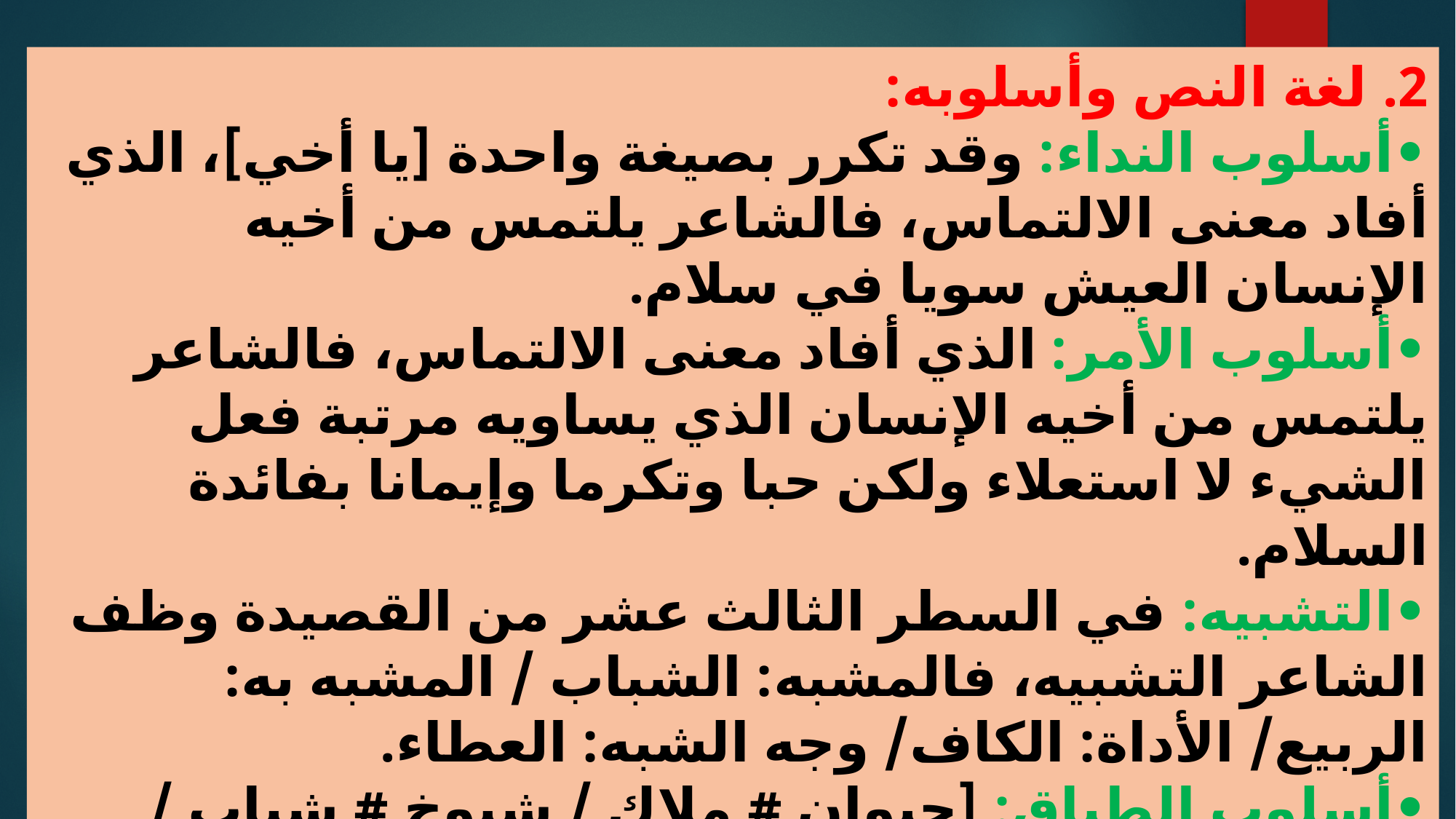

لغة النص وأسلوبه:
•	أسلوب النداء: وقد تكرر بصيغة واحدة [يا أخي]، الذي أفاد معنى الالتماس، فالشاعر يلتمس من أخيه الإنسان العيش سويا في سلام.
•	أسلوب الأمر: الذي أفاد معنى الالتماس، فالشاعر يلتمس من أخيه الإنسان الذي يساويه مرتبة فعل الشيء لا استعلاء ولكن حبا وتكرما وإيمانا بفائدة السلام.
•	التشبيه: في السطر الثالث عشر من القصيدة وظف الشاعر التشبيه، فالمشبه: الشباب / المشبه به: الربيع/ الأداة: الكاف/ وجه الشبه: العطاء.
•	أسلوب الطباق: [حيوان # ملاك / شيوخ # شباب / السلام # الحرب / الموت # الحياة...]، في إشارة إلى ثنائية السلام والحرب التي بني من خلالها النص، وكذلك ليشير إلى الاختلافات والفوارق التي تميز بين الناس.